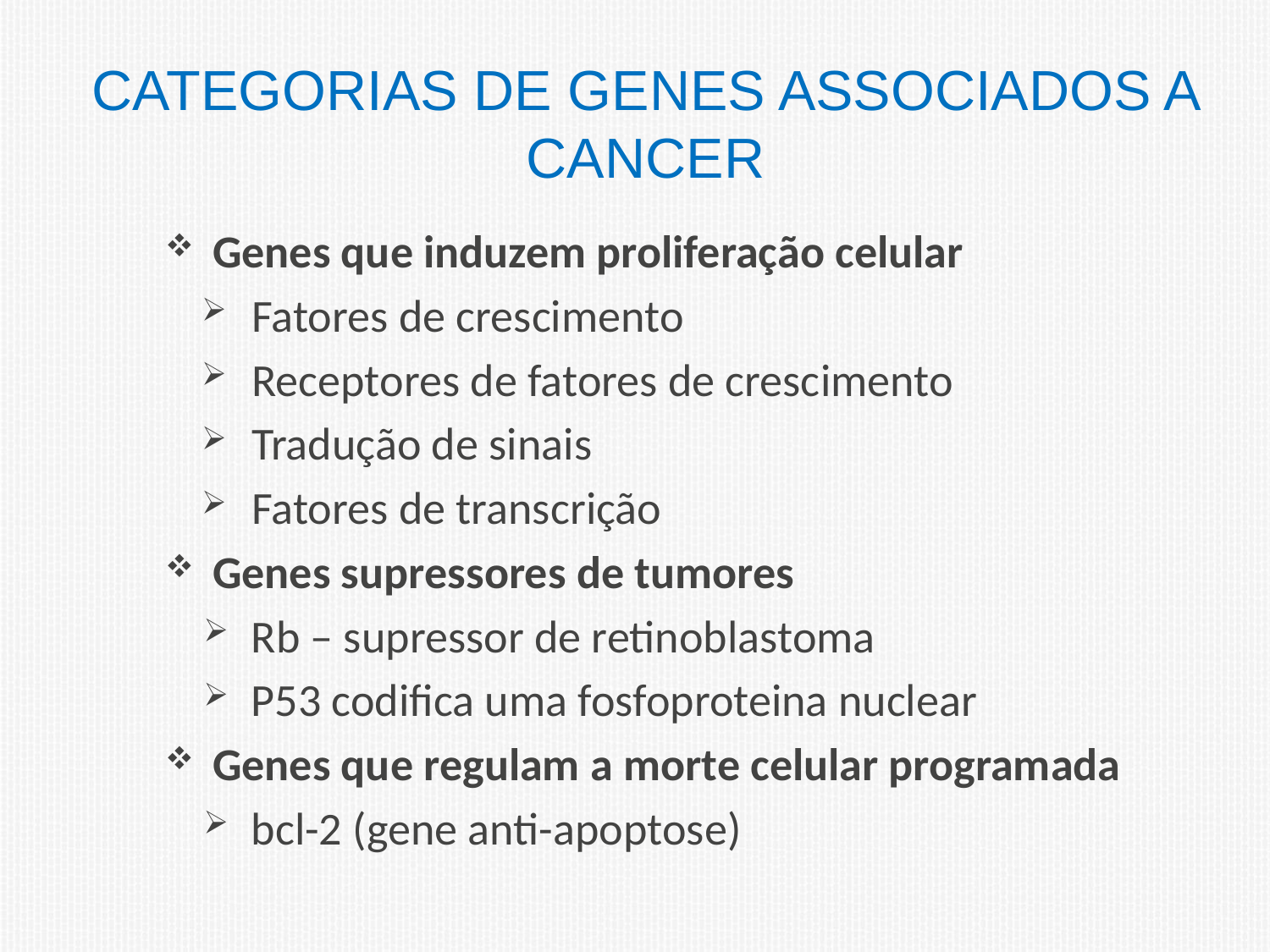

# Categorias de Genes associados a Cancer
Genes que induzem proliferação celular
Fatores de crescimento
Receptores de fatores de crescimento
Tradução de sinais
Fatores de transcrição
Genes supressores de tumores
Rb – supressor de retinoblastoma
P53 codifica uma fosfoproteina nuclear
Genes que regulam a morte celular programada
bcl-2 (gene anti-apoptose)